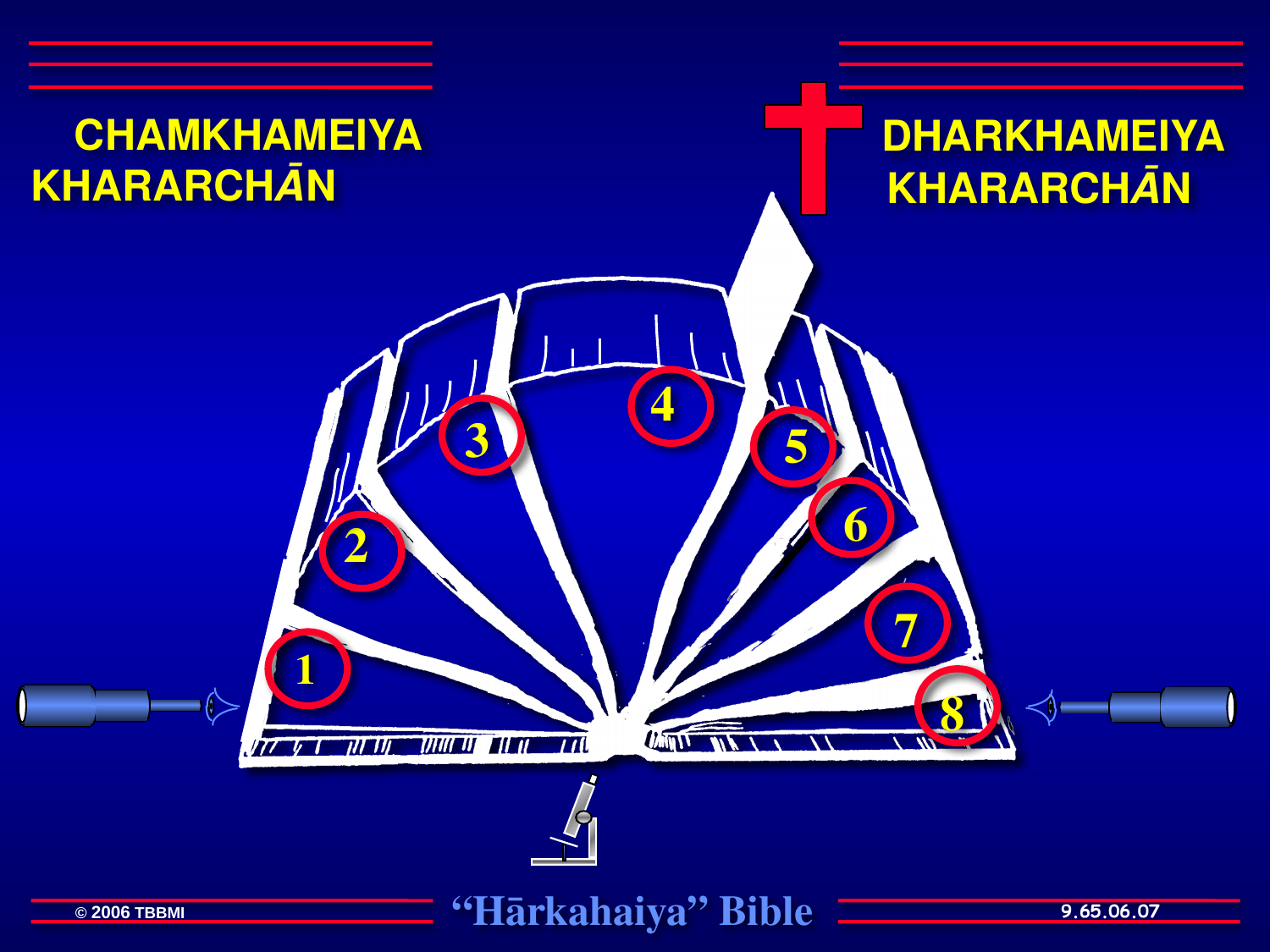

DHARKHAMEIYA KHARARCHĀN
CHAMKHAMEIYA KHARARCHĀN
4

3
5

6
2

7

1

8
07